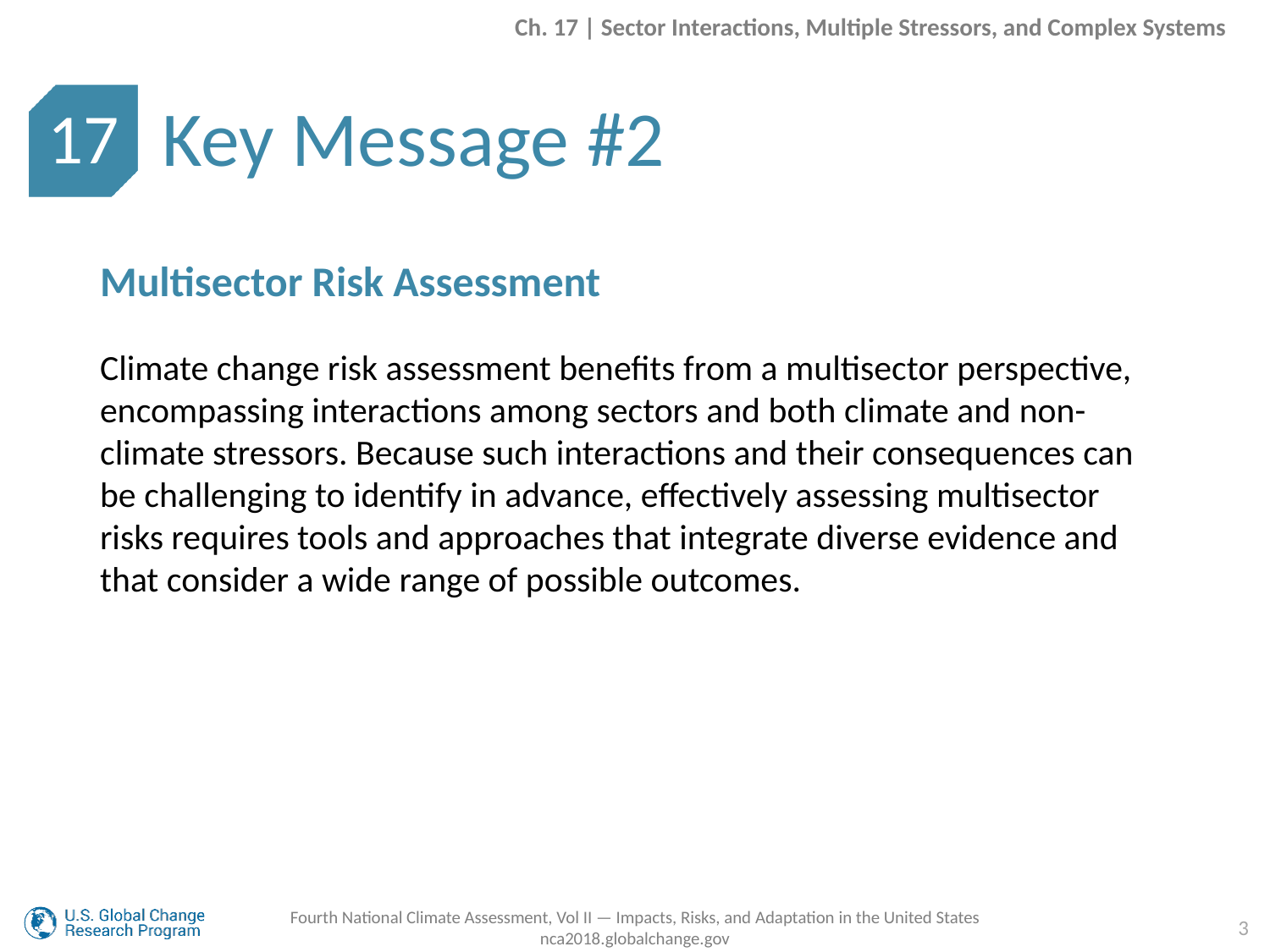

Ch. 17 | Sector Interactions, Multiple Stressors, and Complex Systems
Key Message #2
17
Multisector Risk Assessment
Climate change risk assessment benefits from a multisector perspective, encompassing interactions among sectors and both climate and non-climate stressors. Because such interactions and their consequences can be challenging to identify in advance, effectively assessing multisector risks requires tools and approaches that integrate diverse evidence and that consider a wide range of possible outcomes.